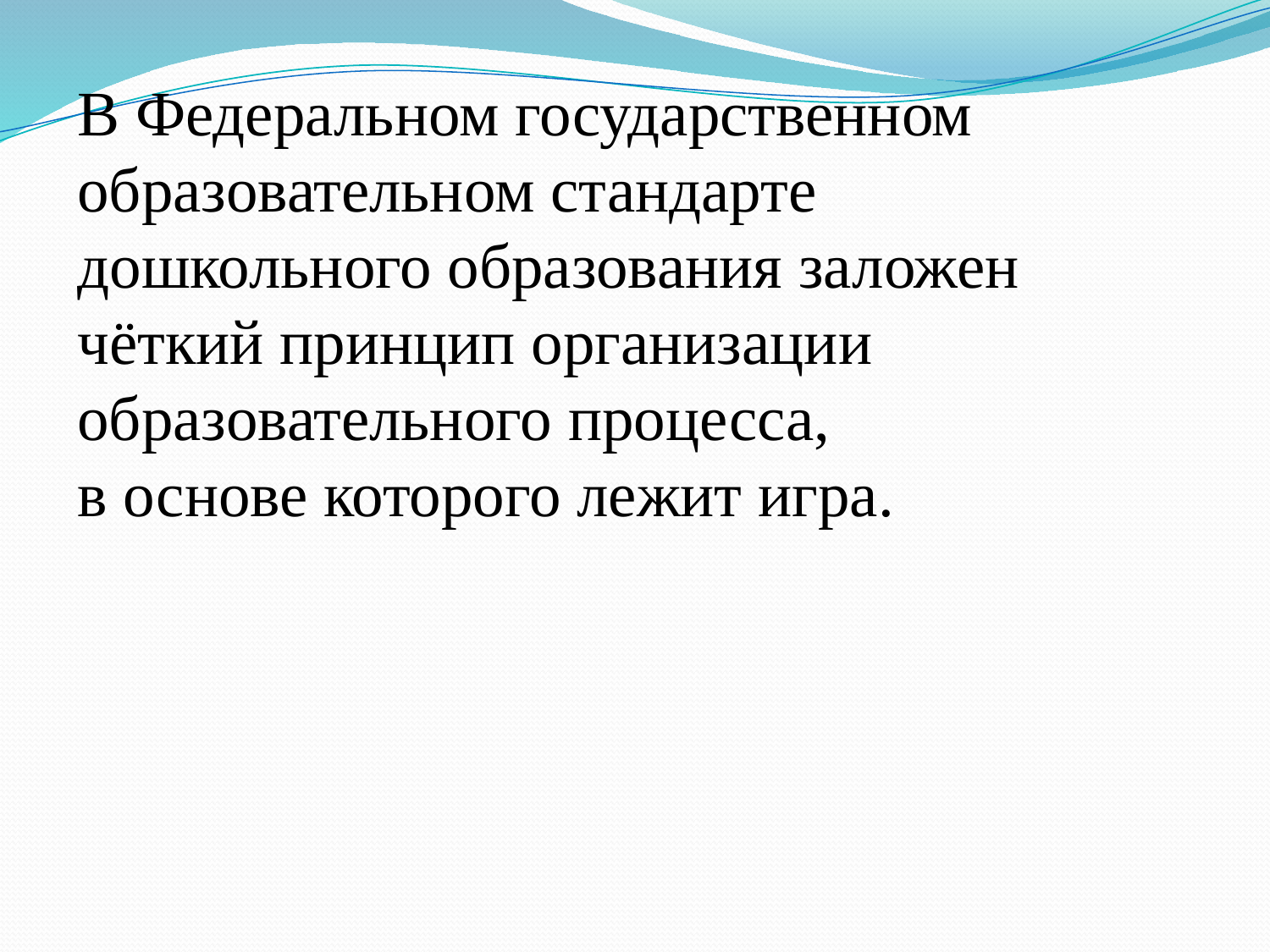

В Федеральном государственном образовательном стандарте дошкольного образования заложен чёткий принцип организации образовательного процесса, в основе которого лежит игра.